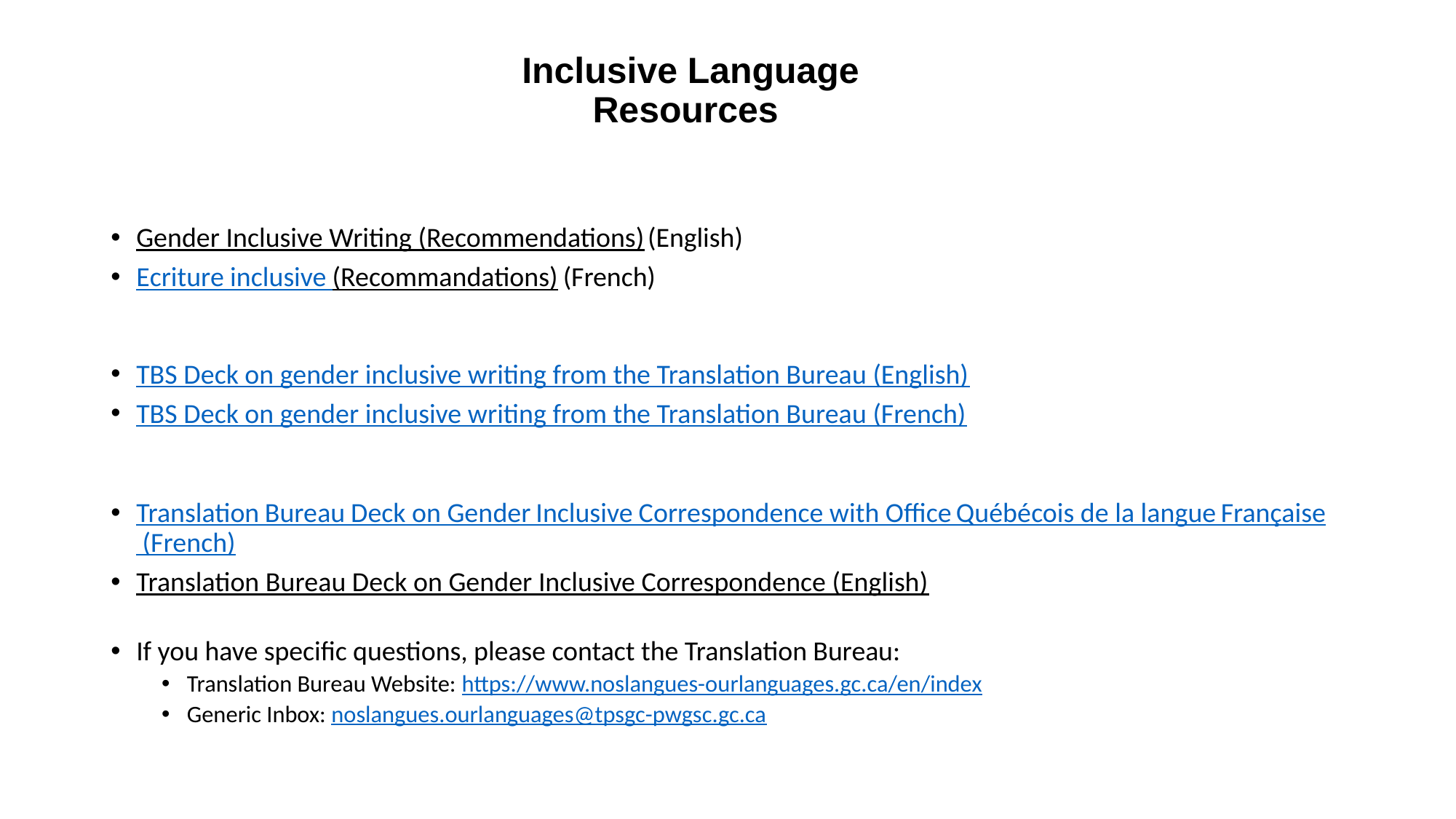

# Inclusive Language Resources
Gender Inclusive Writing (Recommendations) (English)
Ecriture inclusive (Recommandations) (French)
TBS Deck on gender inclusive writing from the Translation Bureau (English)
TBS Deck on gender inclusive writing from the Translation Bureau (French)
Translation Bureau Deck on Gender Inclusive Correspondence with Office Québécois de la langue Française (French)
Translation Bureau Deck on Gender Inclusive Correspondence (English)
If you have specific questions, please contact the Translation Bureau:
Translation Bureau Website: https://www.noslangues-ourlanguages.gc.ca/en/index
Generic Inbox: noslangues.ourlanguages@tpsgc-pwgsc.gc.ca